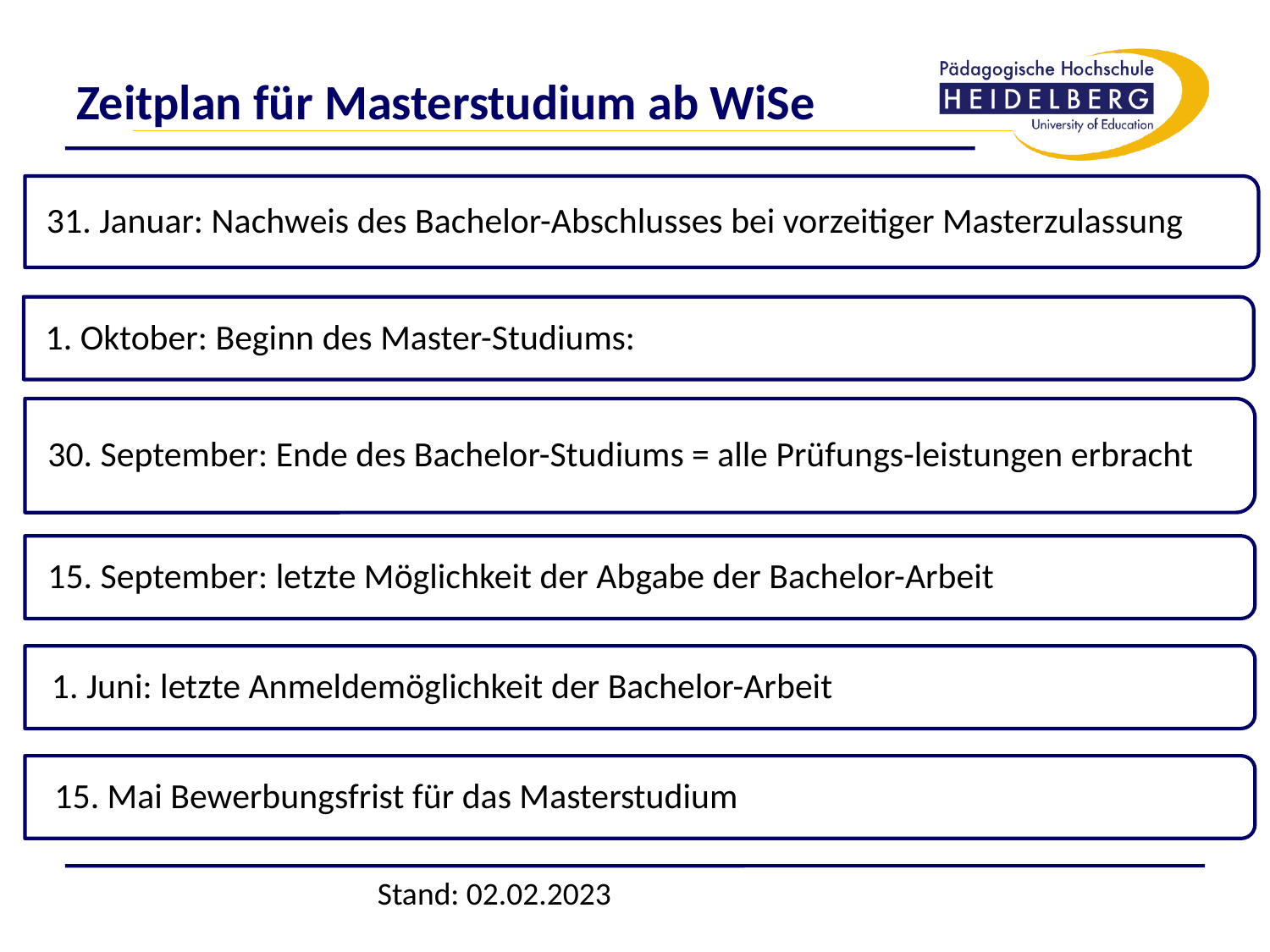

# Zeitplan für Masterstudium ab WiSe

31. Januar: Nachweis des Bachelor-Abschlusses bei vorzeitiger Masterzulassung

1. Oktober: Beginn des Master-Studiums:

30. September: Ende des Bachelor-Studiums = alle Prüfungs-leistungen erbracht

15. September: letzte Möglichkeit der Abgabe der Bachelor-Arbeit

1. Juni: letzte Anmeldemöglichkeit der Bachelor-Arbeit

15. Mai Bewerbungsfrist für das Masterstudium
Stand: 02.02.2023